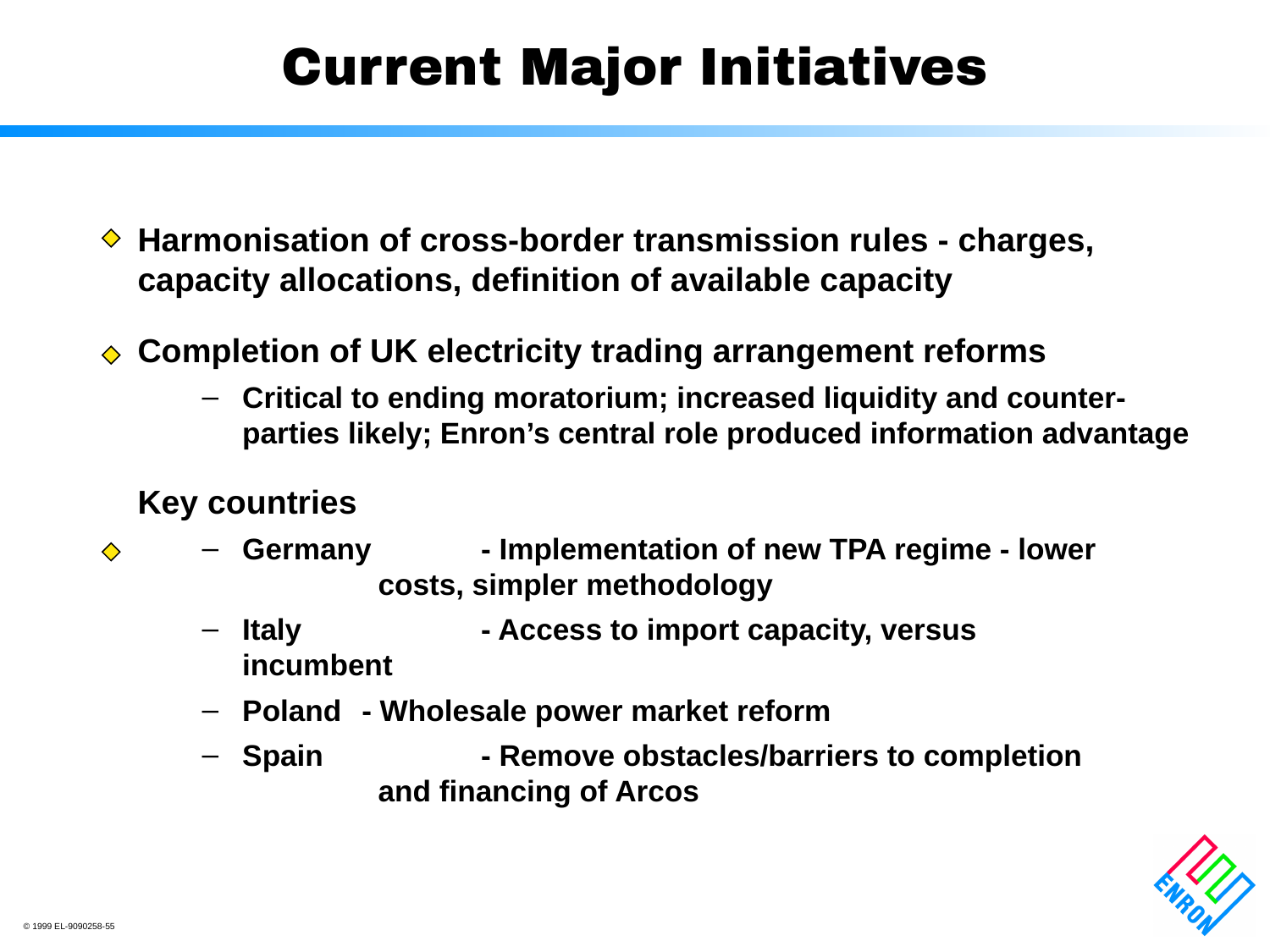

# Current Major Initiatives
Harmonisation of cross-border transmission rules - charges, capacity allocations, definition of available capacity
Completion of UK electricity trading arrangement reforms
Critical to ending moratorium; increased liquidity and counter-parties likely; Enron’s central role produced information advantage
Key countries
Germany 		- Implementation of new TPA regime - lower 			  costs, simpler methodology
Italy	 	- Access to import capacity, versus 				  incumbent
Poland 		- Wholesale power market reform
Spain	 	- Remove obstacles/barriers to completion 			  and financing of Arcos